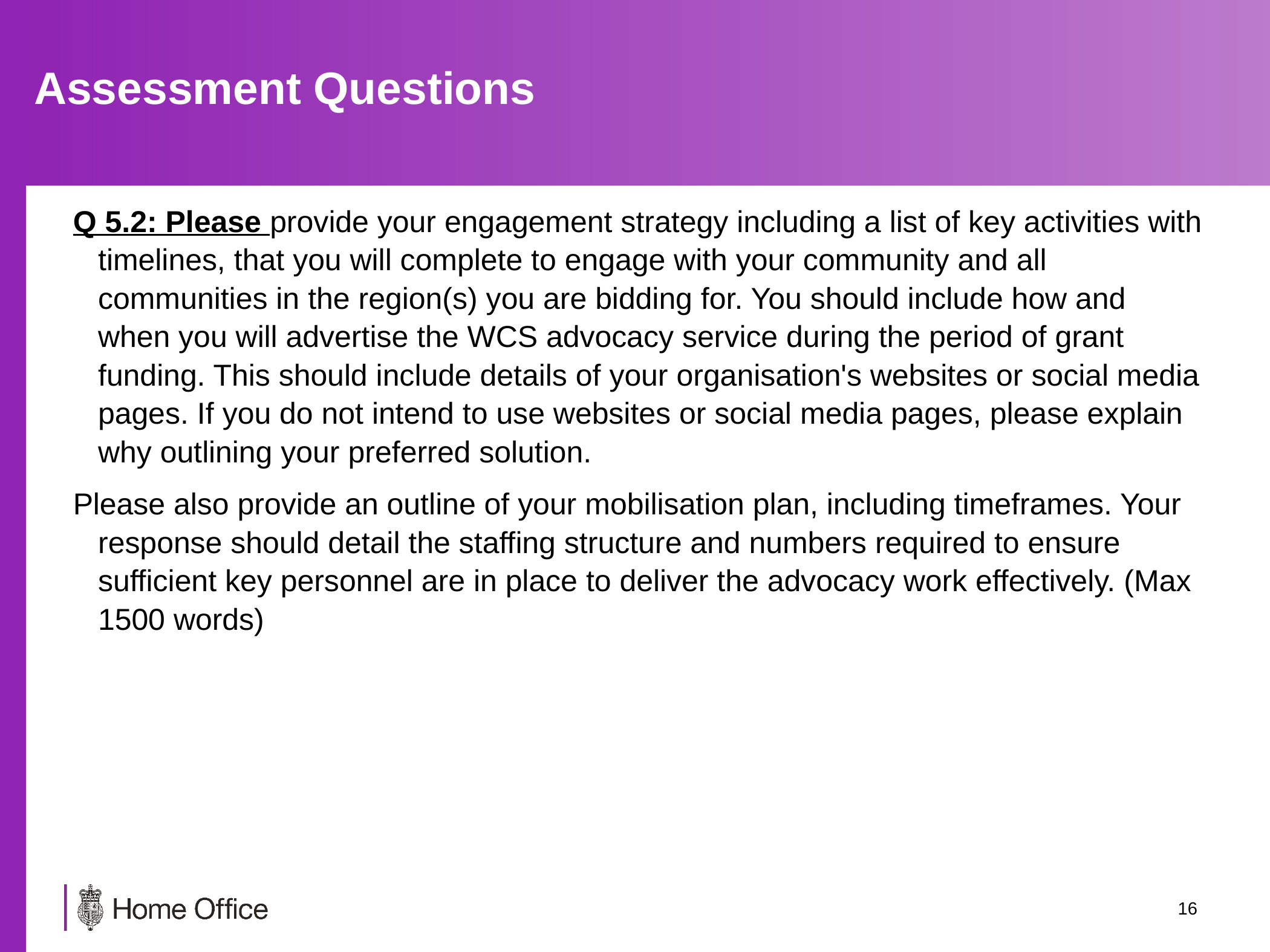

# Assessment Questions
Q 5.2: Please provide your engagement strategy including a list of key activities with timelines, that you will complete to engage with your community and all communities in the region(s) you are bidding for. You should include how and when you will advertise the WCS advocacy service during the period of grant funding. This should include details of your organisation's websites or social media pages. If you do not intend to use websites or social media pages, please explain why outlining your preferred solution.
Please also provide an outline of your mobilisation plan, including timeframes. Your response should detail the staffing structure and numbers required to ensure sufficient key personnel are in place to deliver the advocacy work effectively. (Max 1500 words)

16